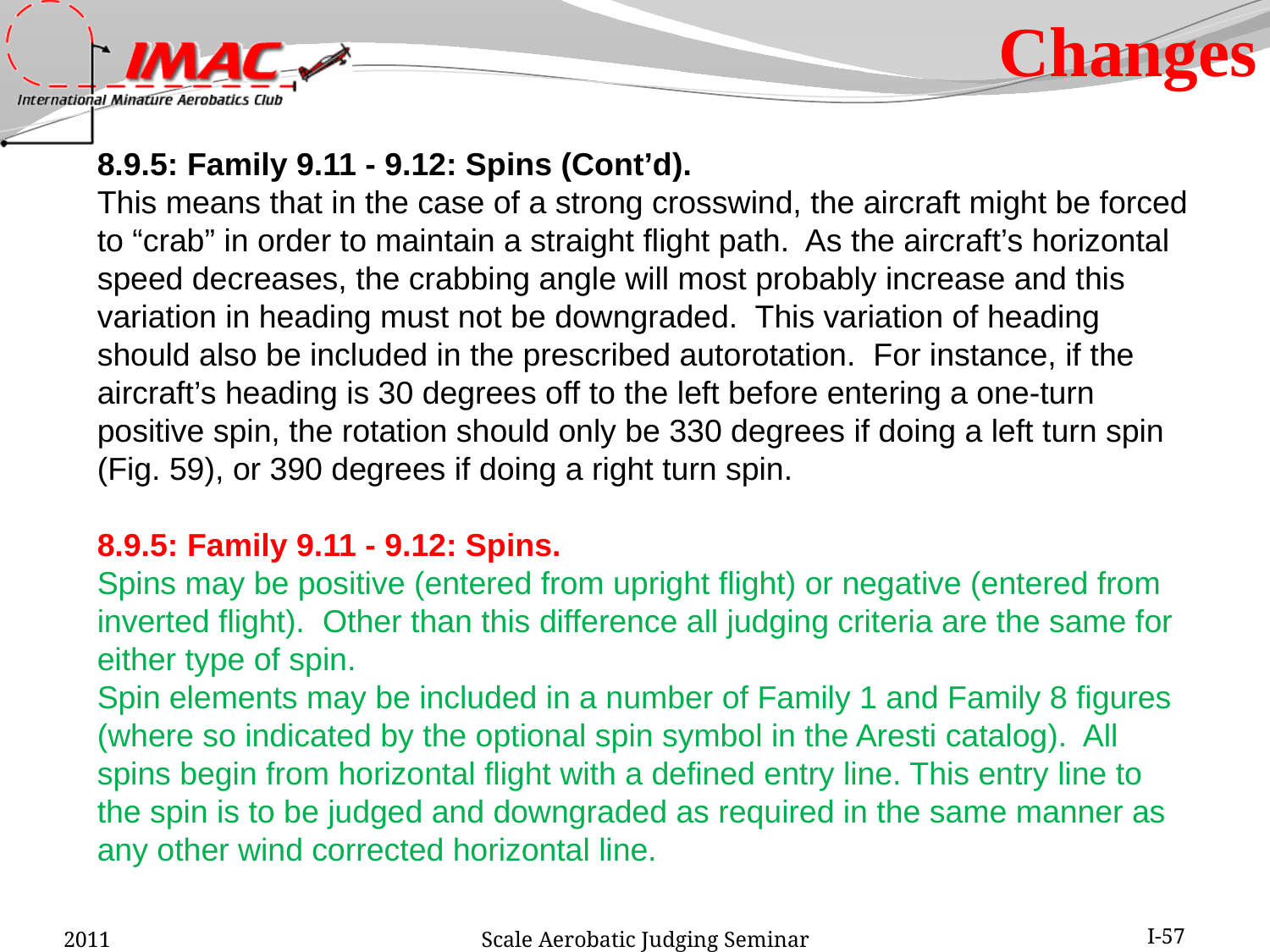

Changes
8.9.5: Family 9.11 - 9.12: Spins (Cont’d).
This means that in the case of a strong crosswind, the aircraft might be forced to “crab” in order to maintain a straight flight path.  As the aircraft’s horizontal speed decreases, the crabbing angle will most probably increase and this variation in heading must not be downgraded.  This variation of heading should also be included in the prescribed autorotation.  For instance, if the aircraft’s heading is 30 degrees off to the left before entering a one-turn positive spin, the rotation should only be 330 degrees if doing a left turn spin (Fig. 59), or 390 degrees if doing a right turn spin.

8.9.5: Family 9.11 - 9.12: Spins.
Spins may be positive (entered from upright flight) or negative (entered from inverted flight).  Other than this difference all judging criteria are the same for either type of spin.
Spin elements may be included in a number of Family 1 and Family 8 figures (where so indicated by the optional spin symbol in the Aresti catalog).  All spins begin from horizontal flight with a defined entry line. This entry line to the spin is to be judged and downgraded as required in the same manner as any other wind corrected horizontal line.

2011
Scale Aerobatic Judging Seminar
I-57